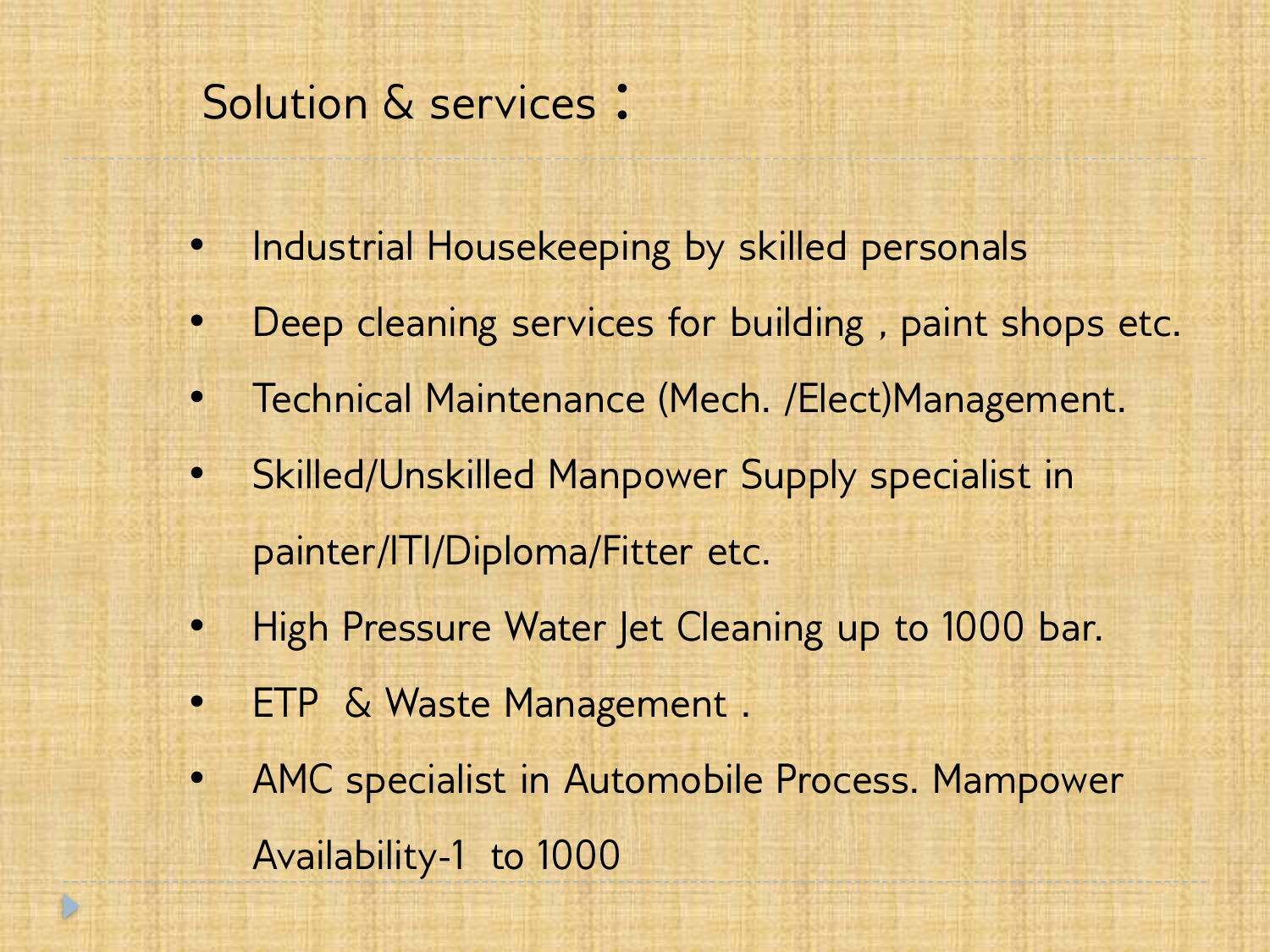

Solution & services :
Industrial Housekeeping by skilled personals
Deep cleaning services for building , paint shops etc.
Technical Maintenance (Mech. /Elect)Management.
Skilled/Unskilled Manpower Supply specialist in painter/ITI/Diploma/Fitter etc.
High Pressure Water Jet Cleaning up to 1000 bar.
ETP  & Waste Management .
AMC specialist in Automobile Process. Mampower Availability-1  to 1000